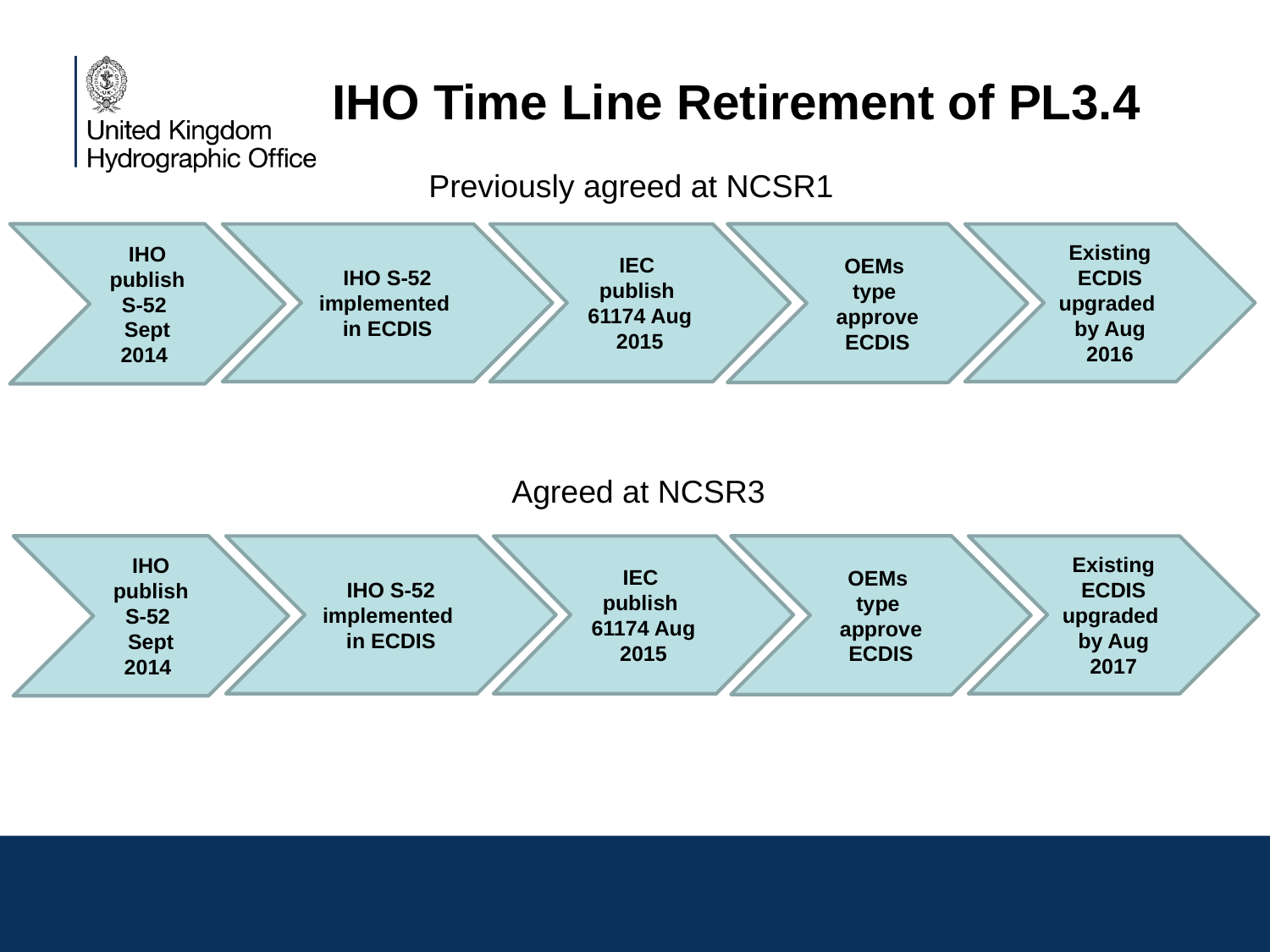

IHO Time Line Retirement of PL3.4
Previously agreed at NCSR1
IHO publish
S-52
Sept 2014
IHO S-52
implemented
in ECDIS
IEC
publish
61174 Aug 2015
OEMs
type
approve
ECDIS
Existing ECDIS upgraded
by Aug 2016
Agreed at NCSR3
IHO publish
S-52
Sept 2014
IHO S-52
implemented
in ECDIS
IEC
publish
61174 Aug 2015
OEMs
type
approve
ECDIS
Existing ECDIS upgraded
by Aug 2017